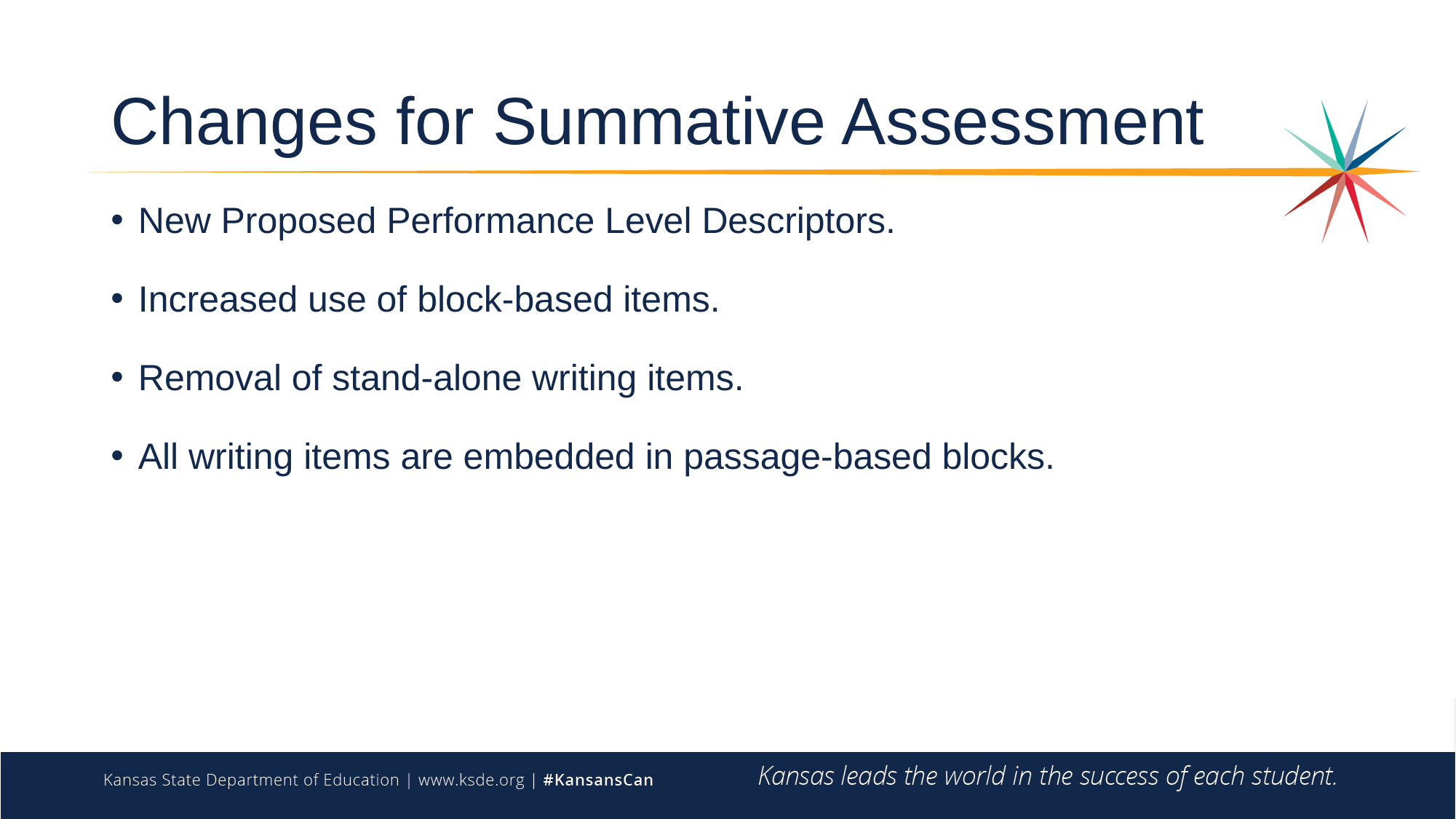

# Changes for Summative Assessment
New Proposed Performance Level Descriptors.

Increased use of block-based items.

Removal of stand-alone writing items.

All writing items are embedded in passage-based blocks.